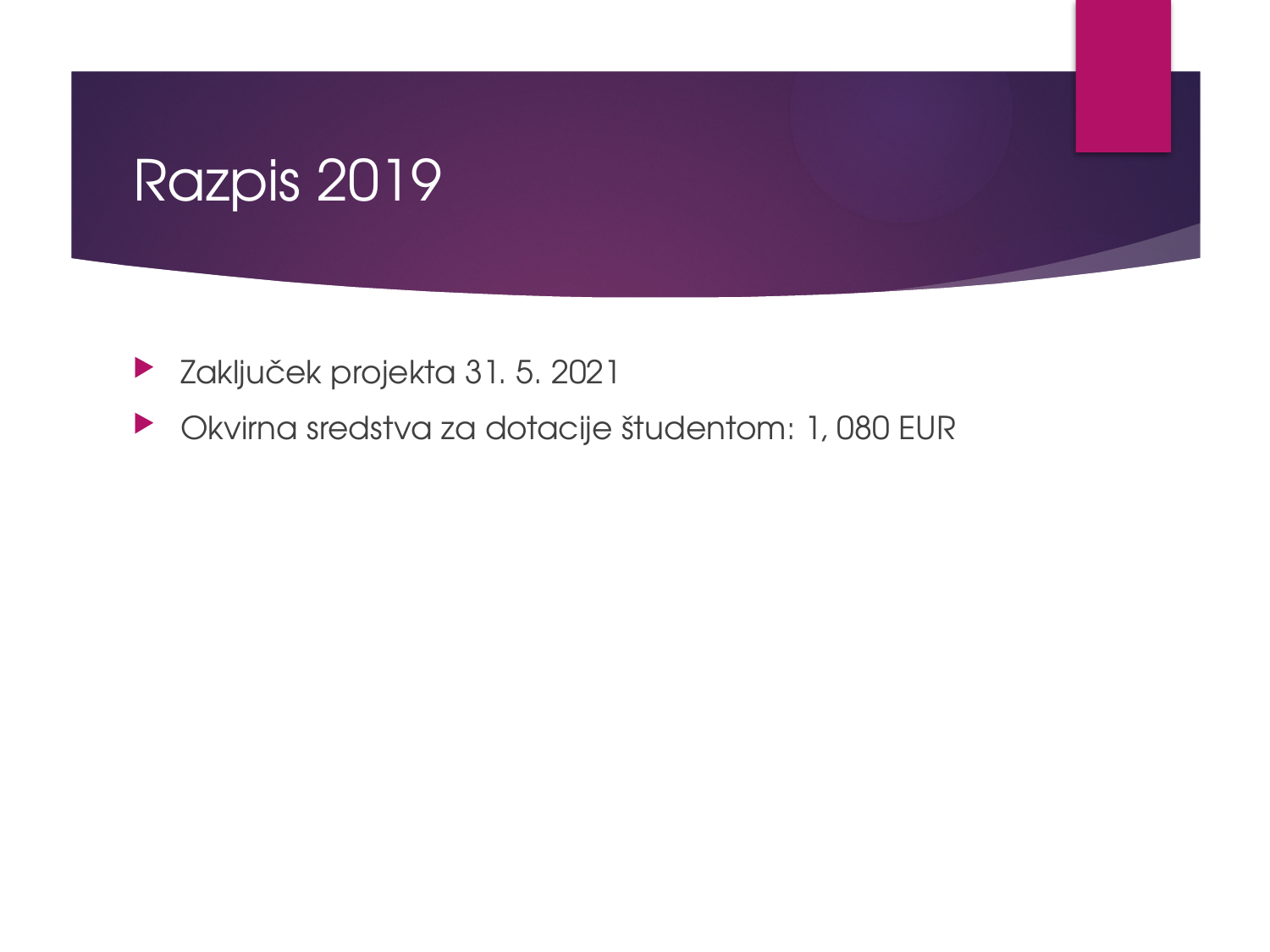

# Razpis 2019
Zaključek projekta 31. 5. 2021
Okvirna sredstva za dotacije študentom: 1, 080 EUR